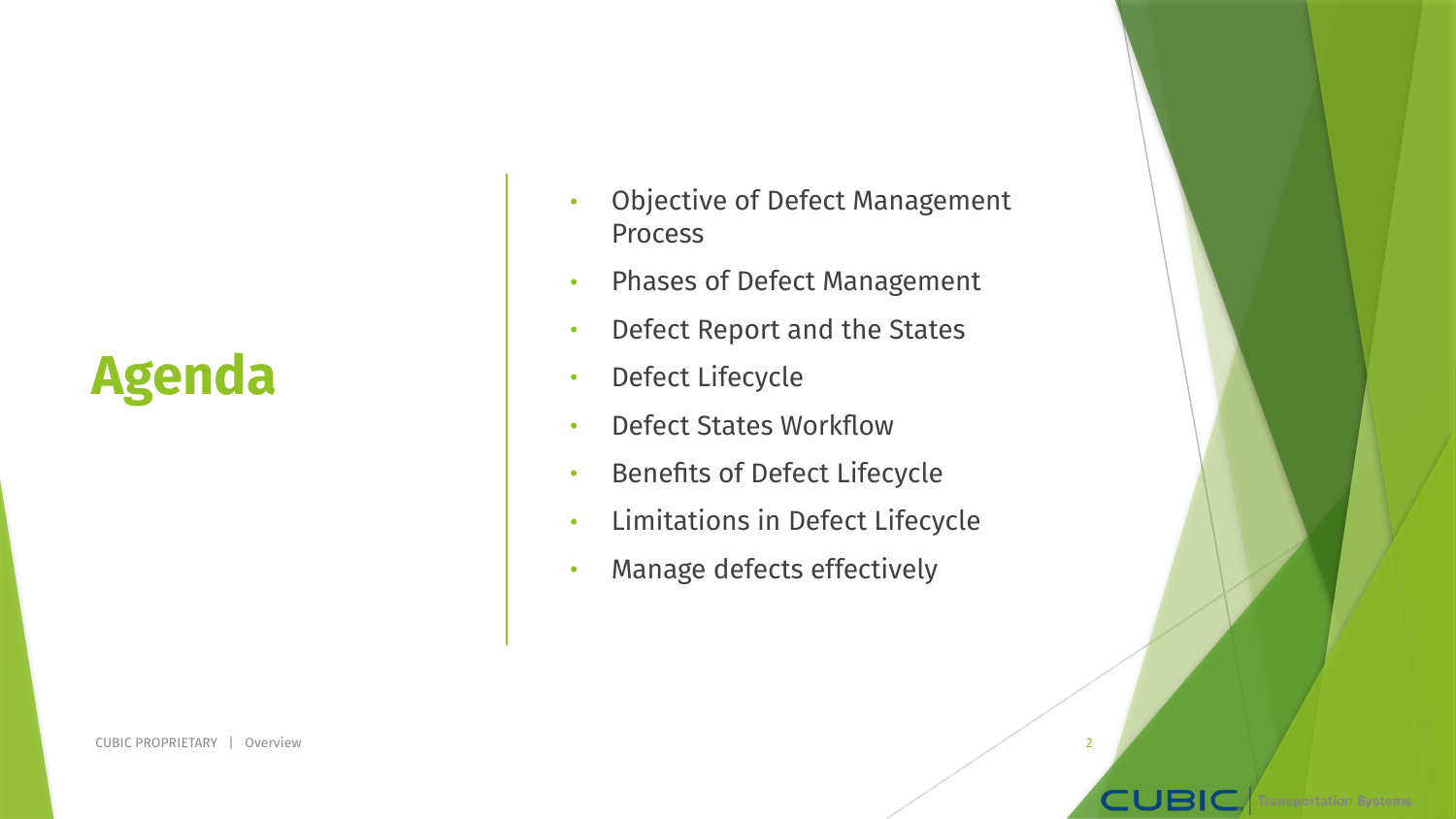

# Agenda
Objective of Defect Management Process
Phases of Defect Management
Defect Report and the States
Defect Lifecycle
Defect States Workflow
Benefits of Defect Lifecycle
Limitations in Defect Lifecycle
Manage defects effectively

CUBIC PROPRIETARY   |   Overview
2